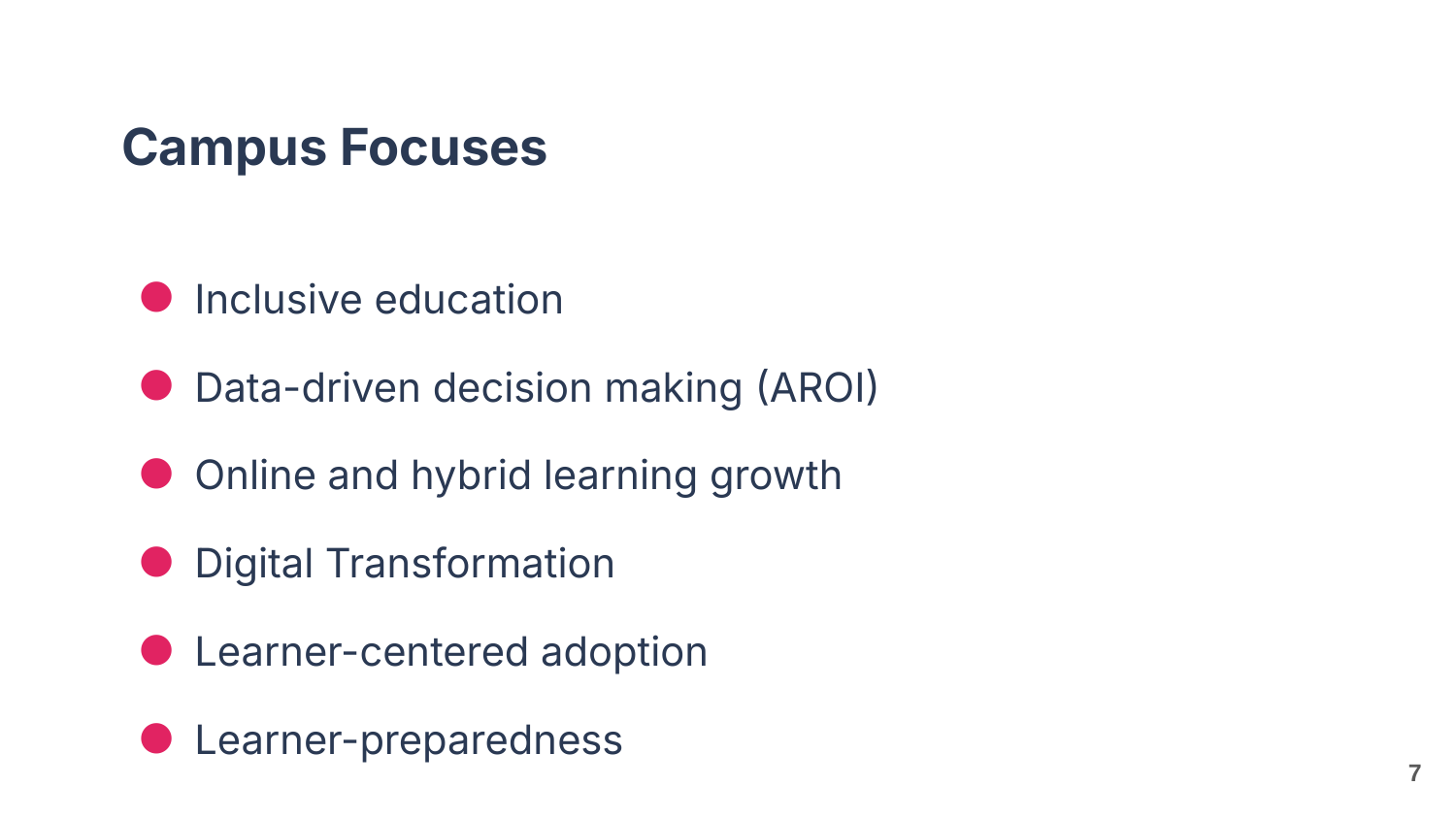

Campus Focuses
Inclusive education
Data-driven decision making (AROI)
Online and hybrid learning growth
Digital Transformation
Learner-centered adoption
Learner-preparedness
7